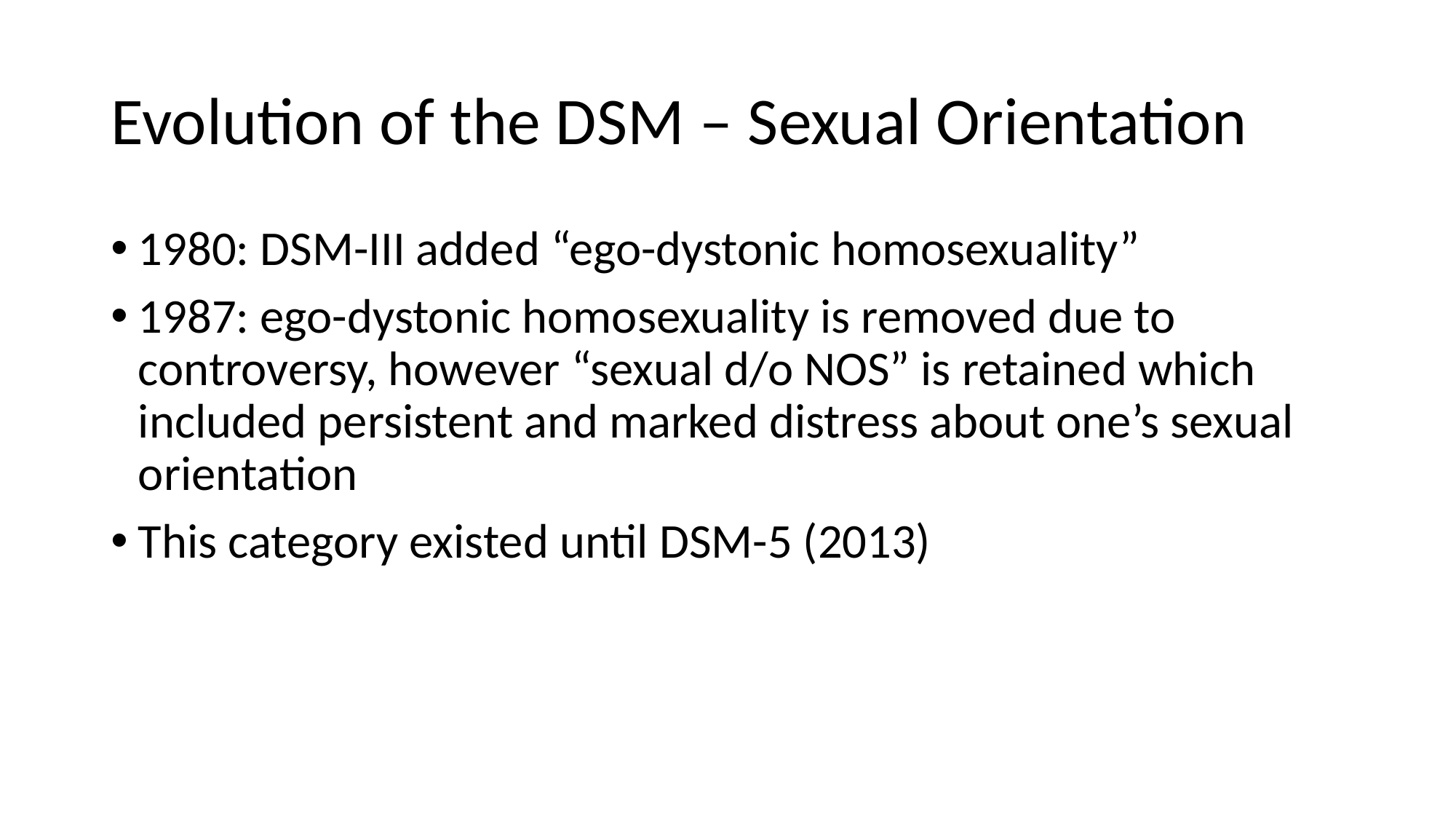

# Evolution of the DSM – Sexual Orientation
1980: DSM-III added “ego-dystonic homosexuality”
1987: ego-dystonic homosexuality is removed due to controversy, however “sexual d/o NOS” is retained which included persistent and marked distress about one’s sexual orientation
This category existed until DSM-5 (2013)